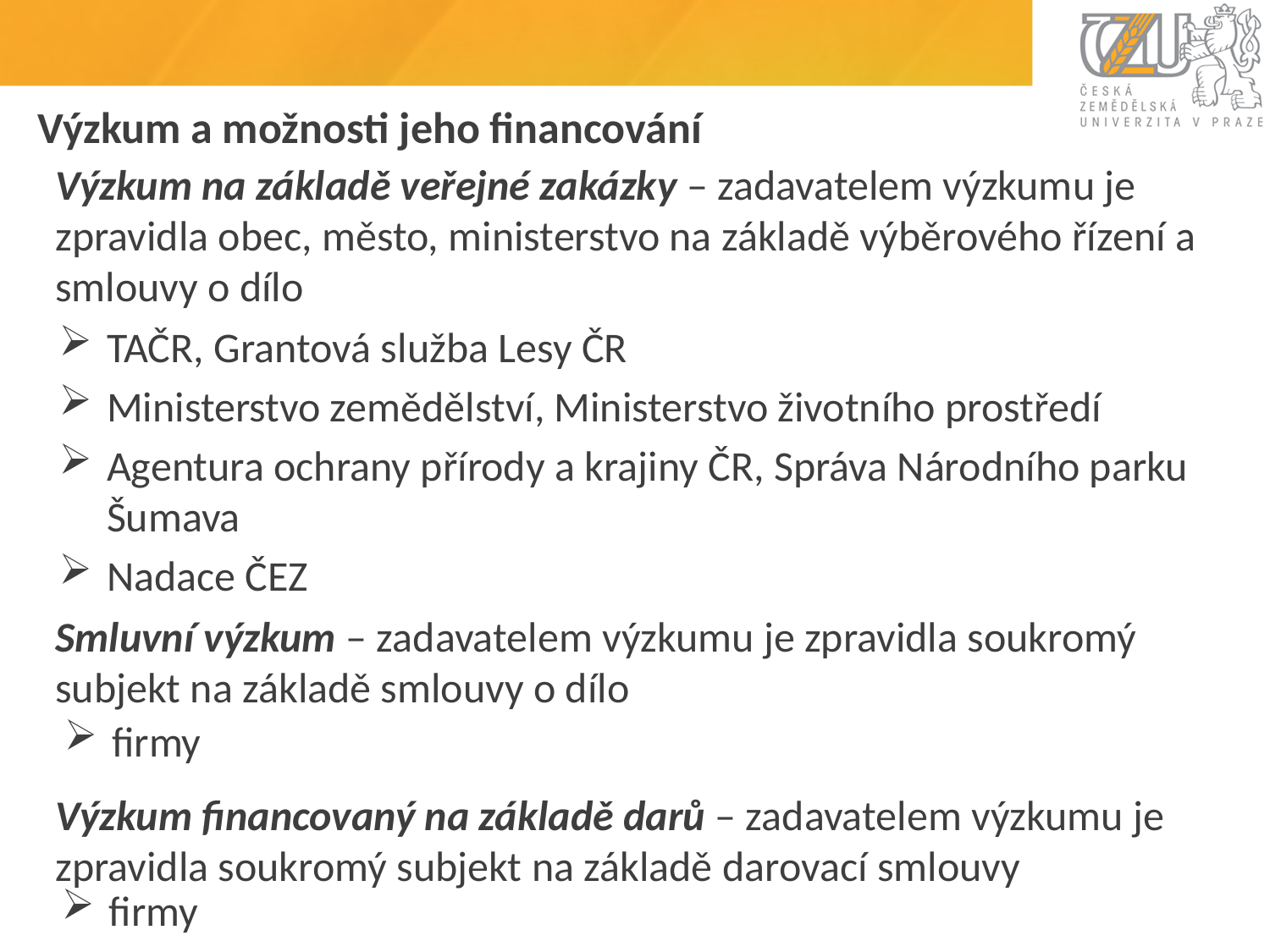

# Výzkum a možnosti jeho financování
Výzkum na základě veřejné zakázky – zadavatelem výzkumu je zpravidla obec, město, ministerstvo na základě výběrového řízení a smlouvy o dílo
TAČR, Grantová služba Lesy ČR
Ministerstvo zemědělství, Ministerstvo životního prostředí
Agentura ochrany přírody a krajiny ČR, Správa Národního parku Šumava
Nadace ČEZ
Smluvní výzkum – zadavatelem výzkumu je zpravidla soukromý subjekt na základě smlouvy o dílo
firmy
Výzkum financovaný na základě darů – zadavatelem výzkumu je zpravidla soukromý subjekt na základě darovací smlouvy

firmy